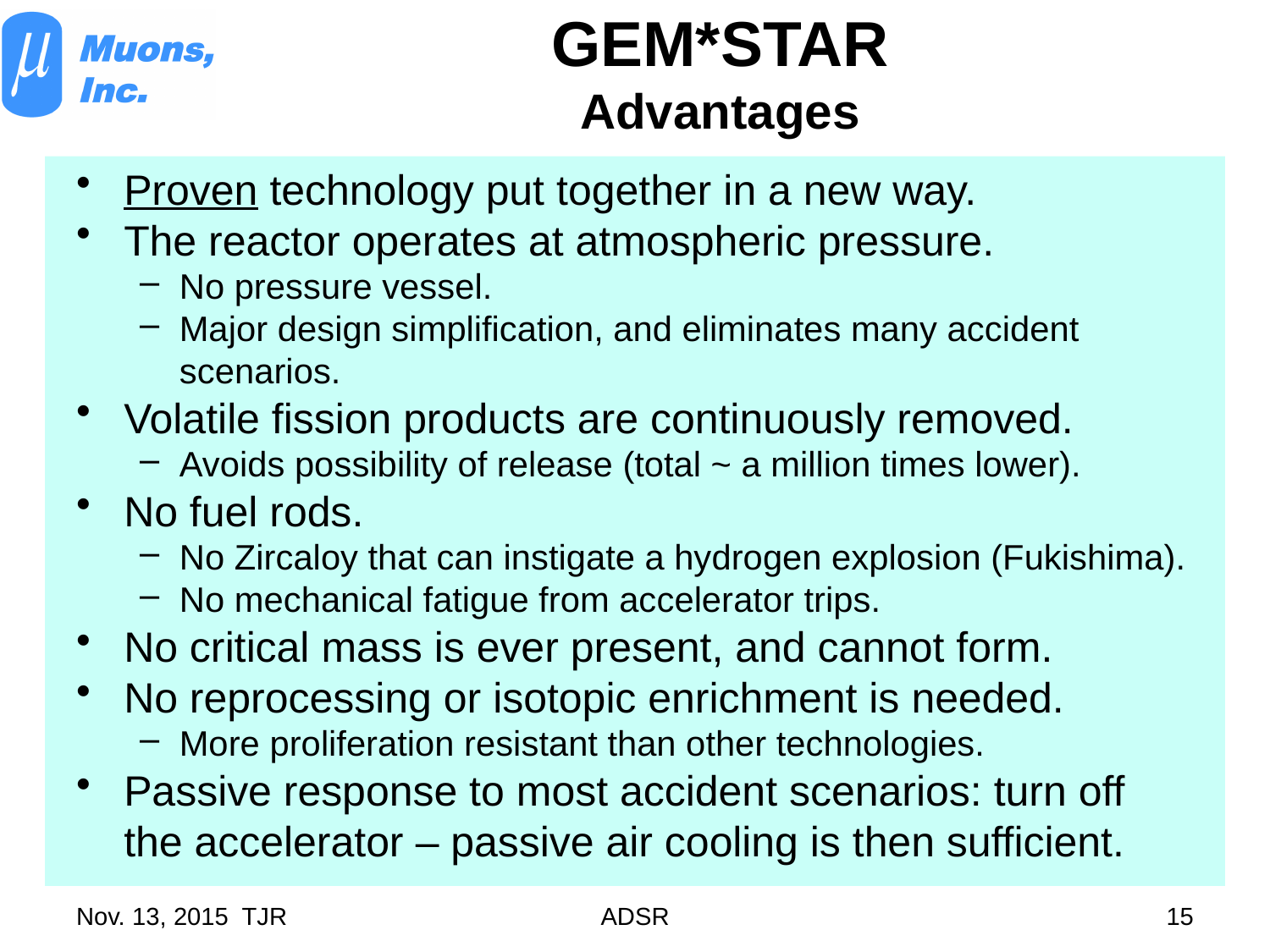

# GEM*STAR Advantages
Proven technology put together in a new way.
The reactor operates at atmospheric pressure.
No pressure vessel.
Major design simplification, and eliminates many accident scenarios.
Volatile fission products are continuously removed.
Avoids possibility of release (total ~ a million times lower).
No fuel rods.
No Zircaloy that can instigate a hydrogen explosion (Fukishima).
No mechanical fatigue from accelerator trips.
No critical mass is ever present, and cannot form.
No reprocessing or isotopic enrichment is needed.
More proliferation resistant than other technologies.
Passive response to most accident scenarios: turn off the accelerator – passive air cooling is then sufficient.
Nov. 13, 2015  TJR
ADSR
15